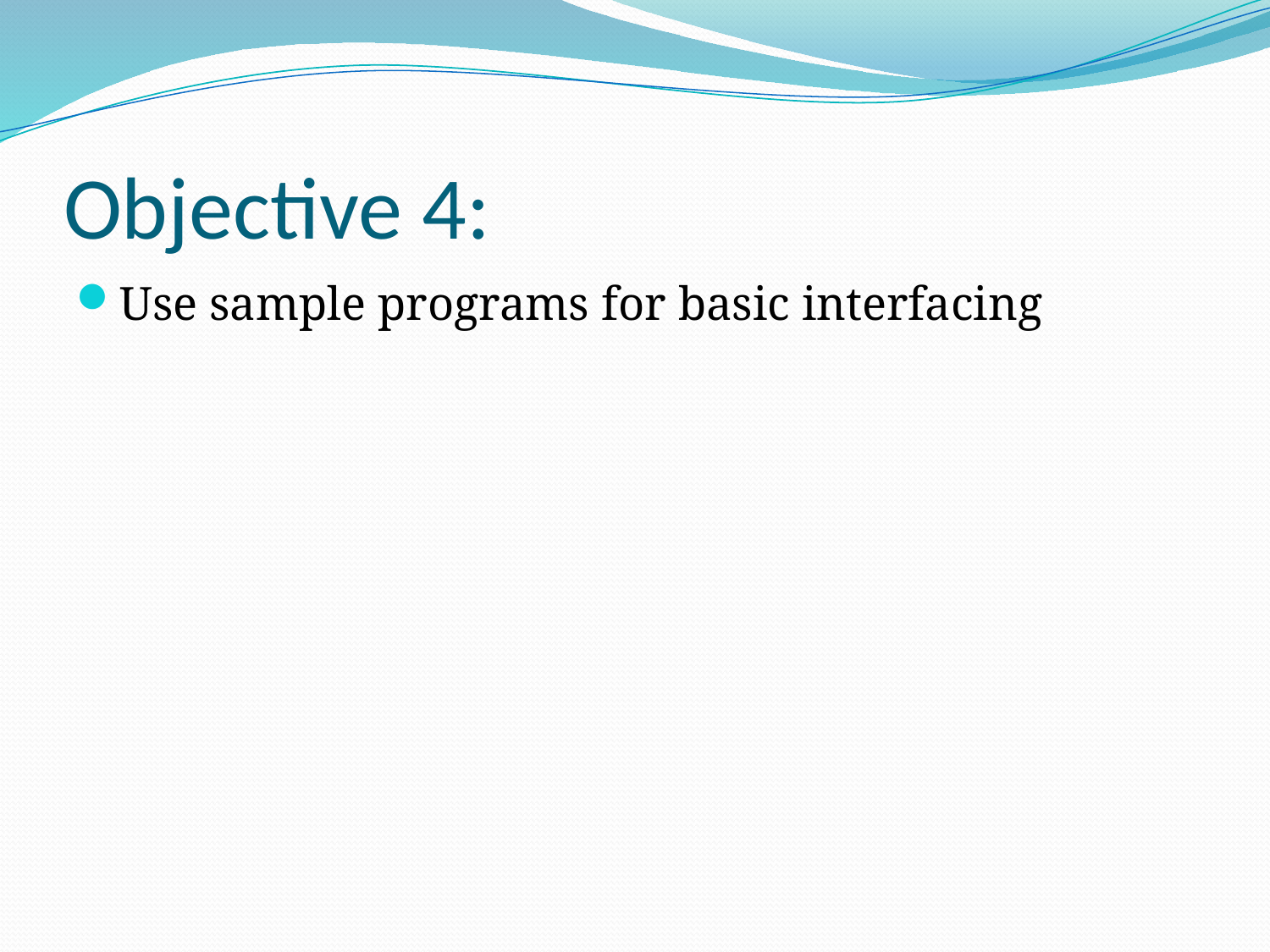

# Objective 4:
Use sample programs for basic interfacing